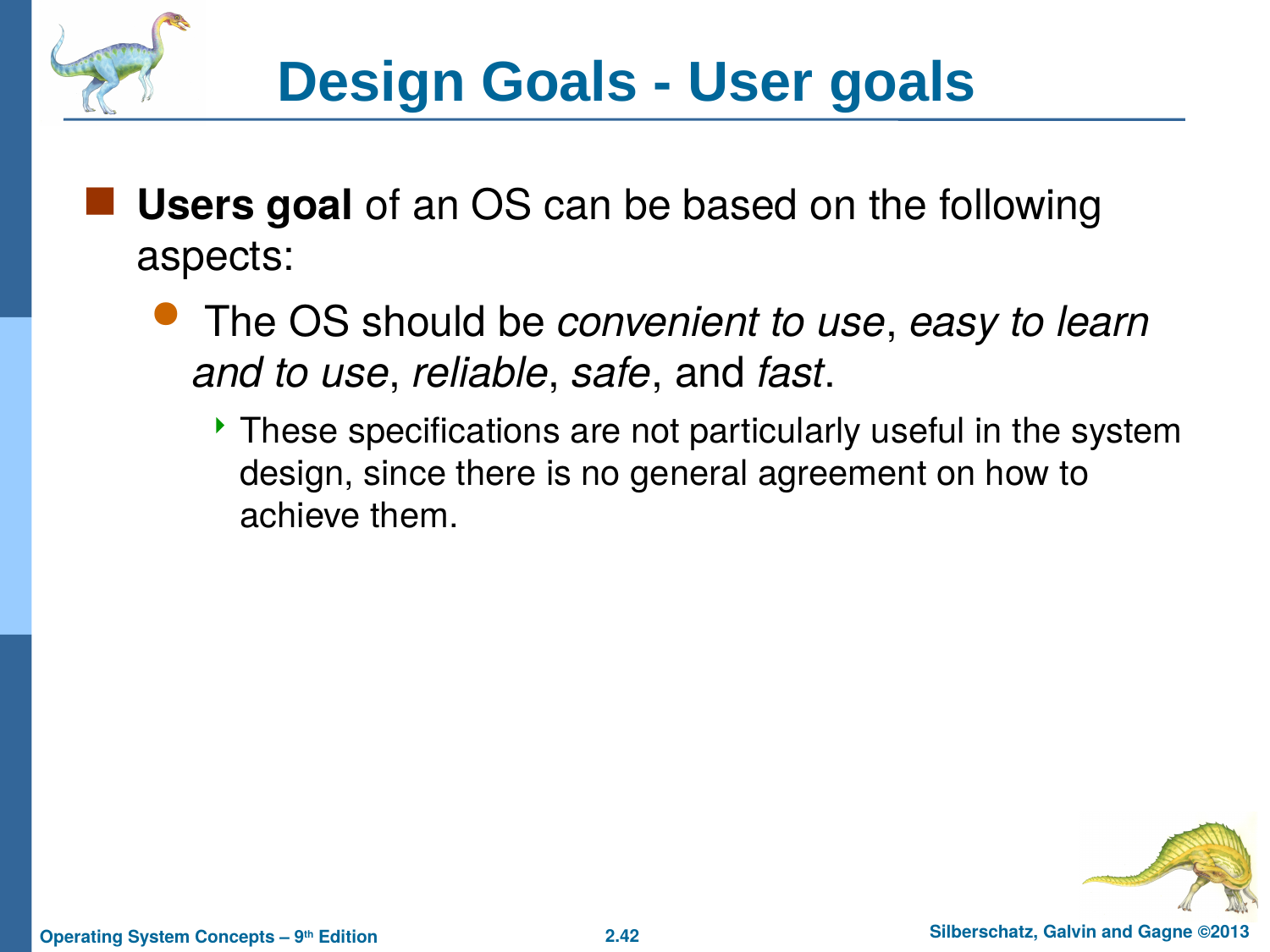

# Design Goals - User goals
Users goal of an OS can be based on the following aspects:
 The OS should be convenient to use, easy to learn and to use, reliable, safe, and fast.
These specifications are not particularly useful in the system design, since there is no general agreement on how to achieve them.